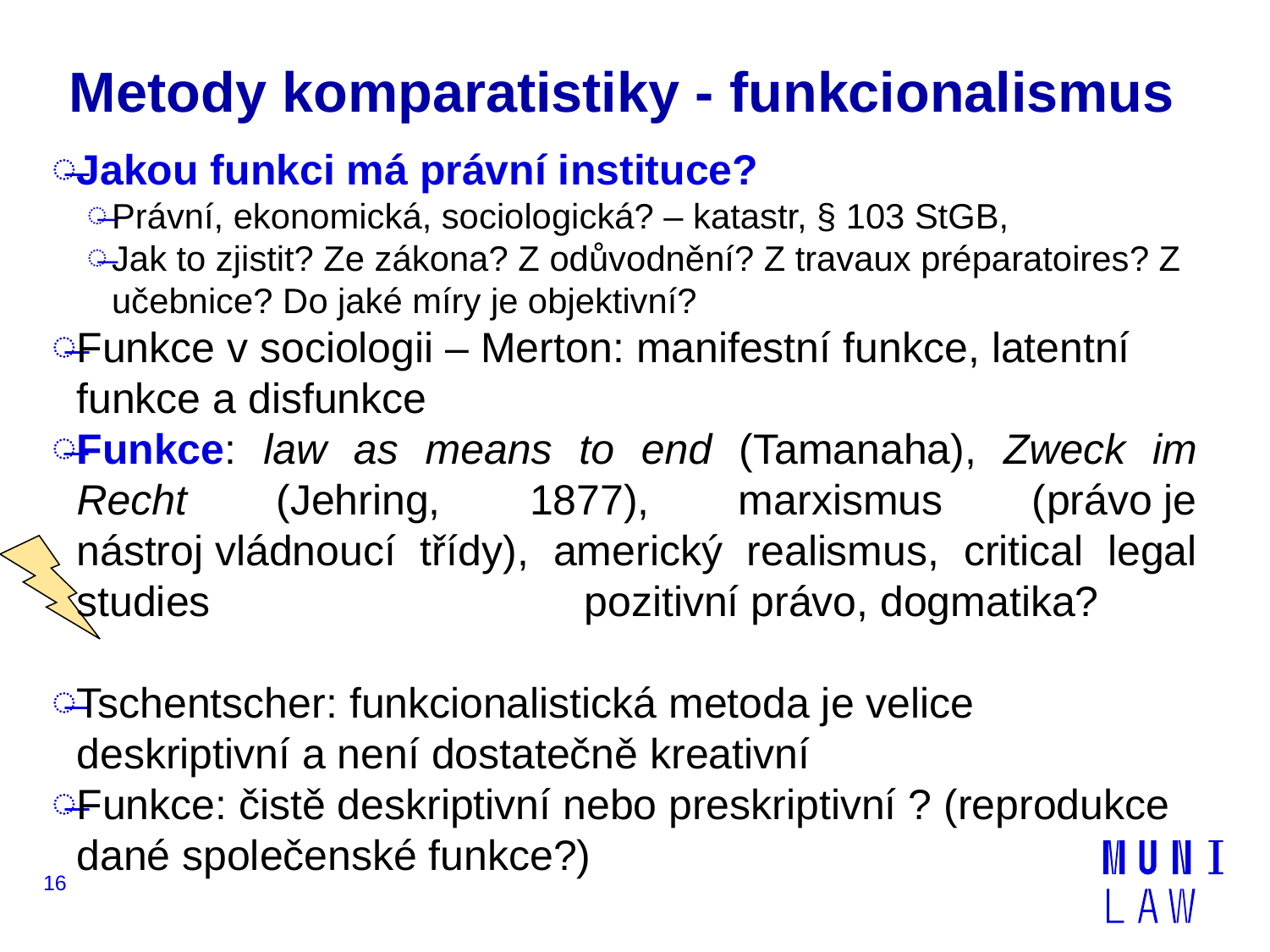

# Metody komparatistiky - funkcionalismus
Jakou funkci má právní instituce?
Právní, ekonomická, sociologická? – katastr, § 103 StGB,
Jak to zjistit? Ze zákona? Z odůvodnění? Z travaux préparatoires? Z učebnice? Do jaké míry je objektivní?
Funkce v sociologii – Merton: manifestní funkce, latentní funkce a disfunkce
Funkce: law as means to end (Tamanaha), Zweck im Recht (Jehring, 1877), marxismus (právo je nástroj vládnoucí třídy), americký realismus, critical legal studies 	     		pozitivní právo, dogmatika?

Tschentscher: funkcionalistická metoda je velice deskriptivní a není dostatečně kreativní
Funkce: čistě deskriptivní nebo preskriptivní ? (reprodukce dané společenské funkce?)

16